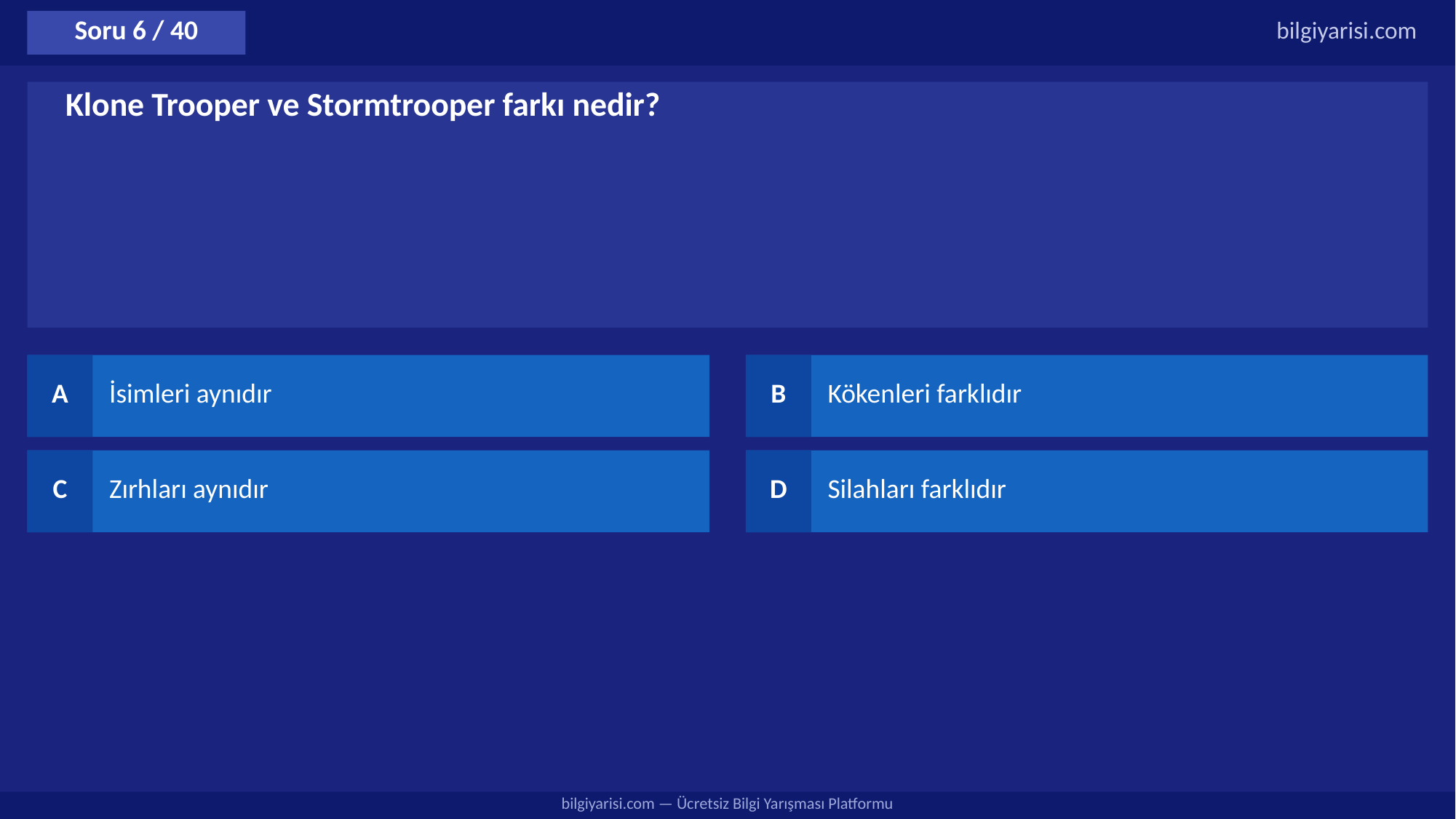

Soru 6 / 40
bilgiyarisi.com

Klone Trooper ve Stormtrooper farkı nedir?

A
İsimleri aynıdır

B
Kökenleri farklıdır

C
Zırhları aynıdır

D
Silahları farklıdır
bilgiyarisi.com — Ücretsiz Bilgi Yarışması Platformu